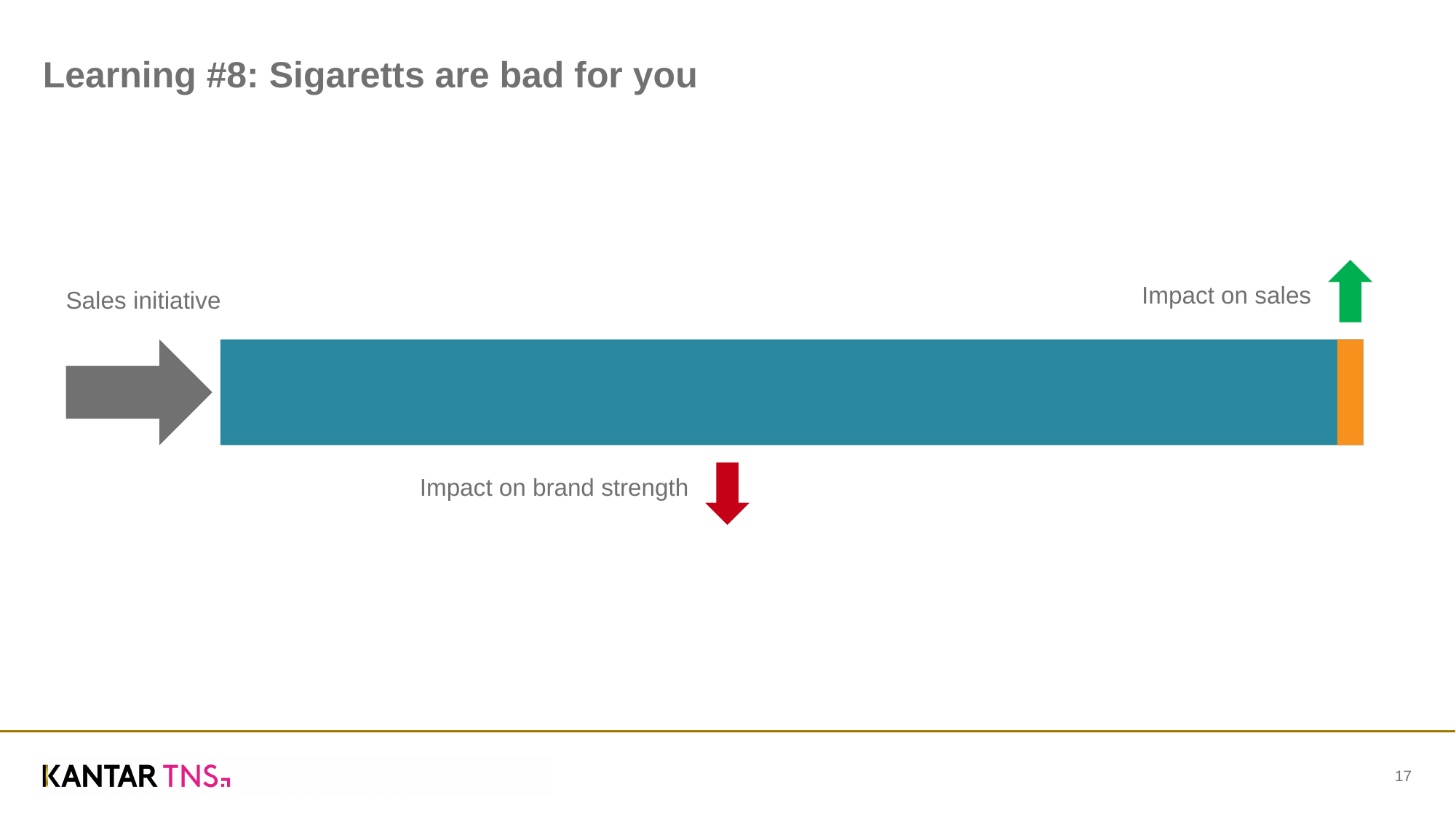

# Learning #8: Sigaretts are bad for you

Impact on sales
Sales initiative

Impact on brand strength

17